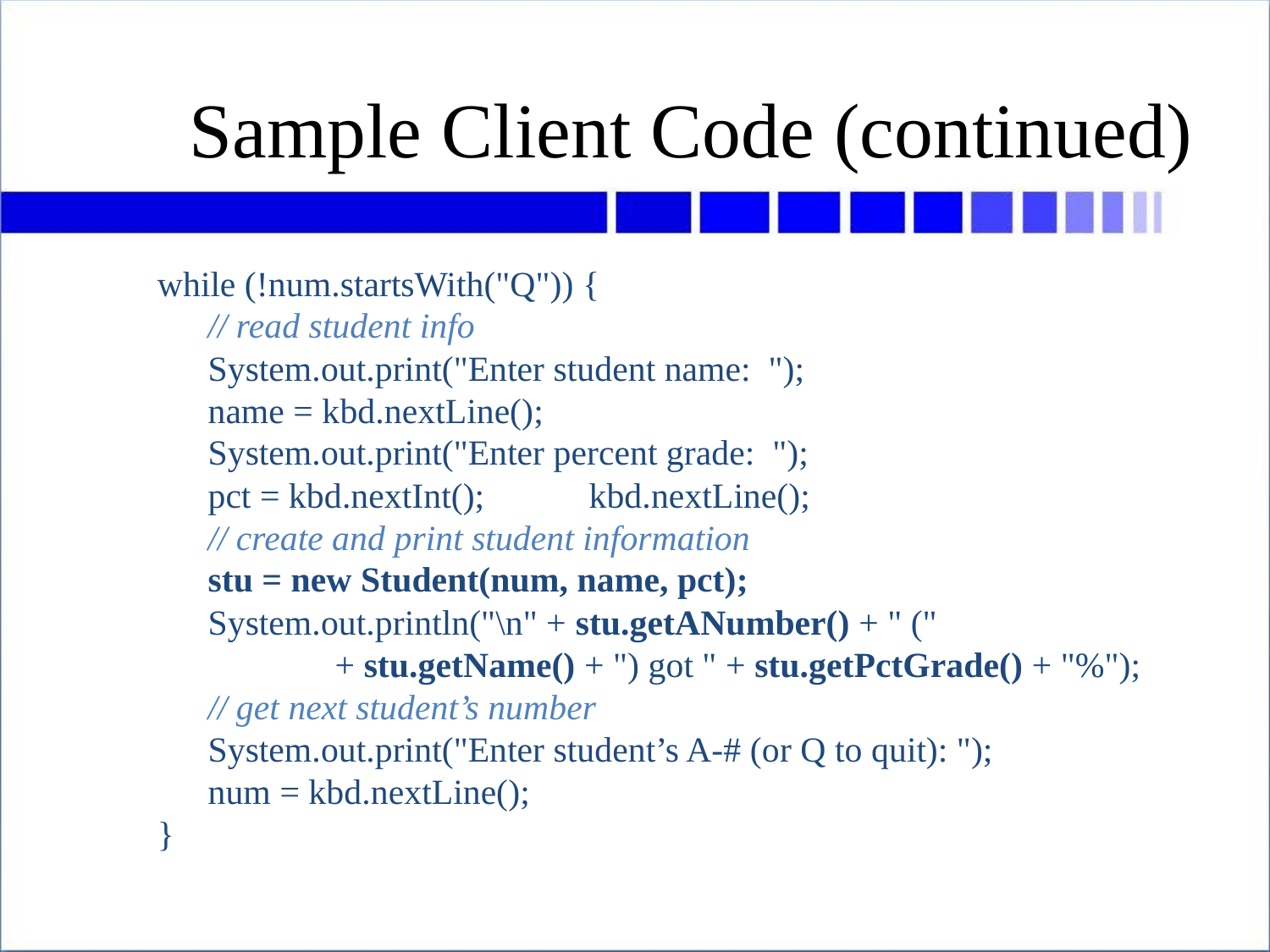

# Sample Client Code (continued)
while (!num.startsWith("Q")) {
	// read student info
	System.out.print("Enter student name:  ");
	name = kbd.nextLine();
	System.out.print("Enter percent grade:  ");
	pct = kbd.nextInt();	kbd.nextLine();
	// create and print student information
	stu = new Student(num, name, pct);
	System.out.println("\n" + stu.getANumber() + " ("
	+ stu.getName() + ") got " + stu.getPctGrade() + "%");
	// get next student’s number
	System.out.print("Enter student’s A-# (or Q to quit): ");
	num = kbd.nextLine();
}